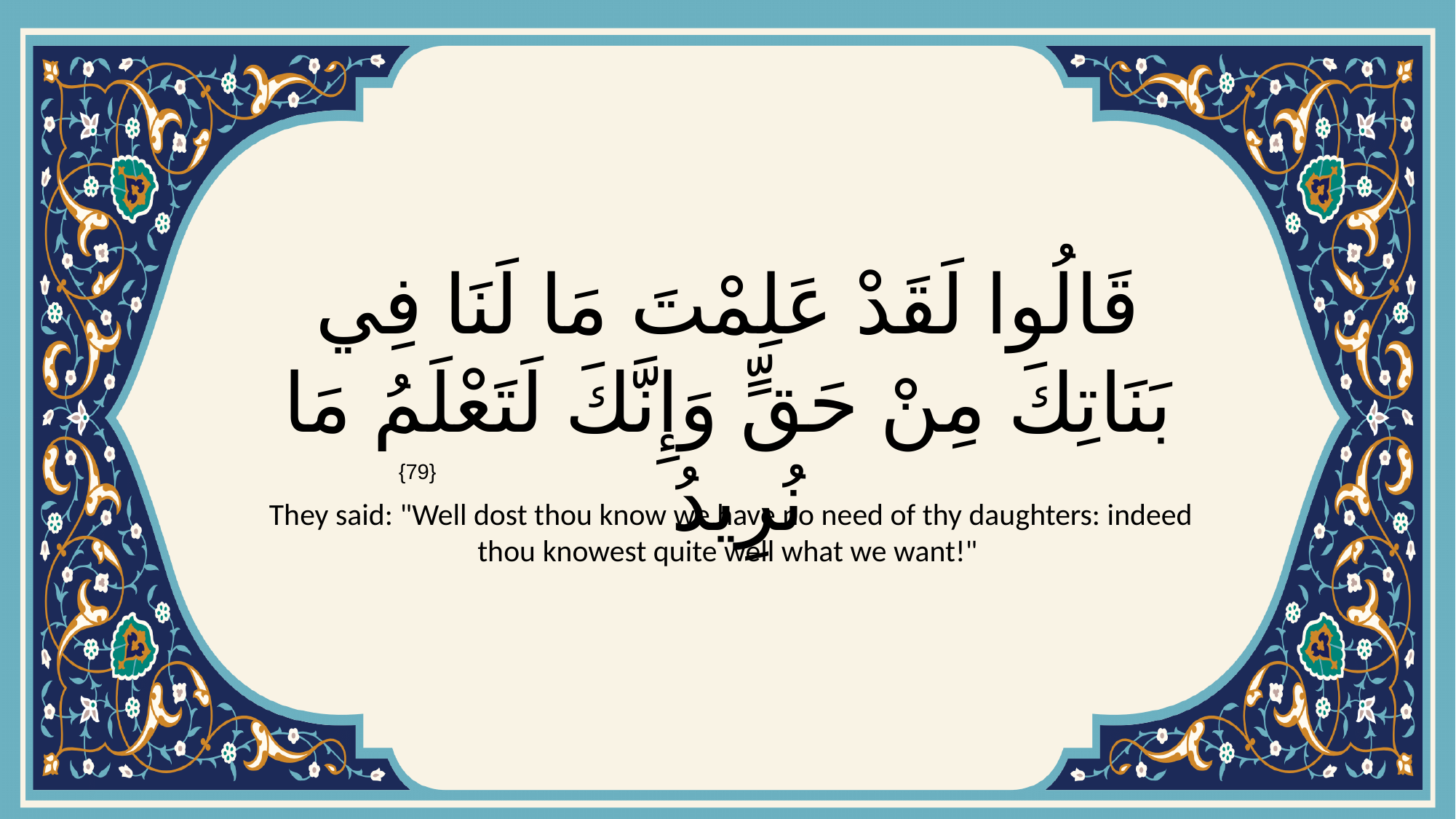

# قَالُوا لَقَدْ عَلِمْتَ مَا لَنَا فِي بَنَاتِكَ مِنْ حَقٍّ وَإِنَّكَ لَتَعْلَمُ مَا نُرِيدُ
{79}
 They said: "Well dost thou know we have no need of thy daughters: indeed thou knowest quite well what we want!"